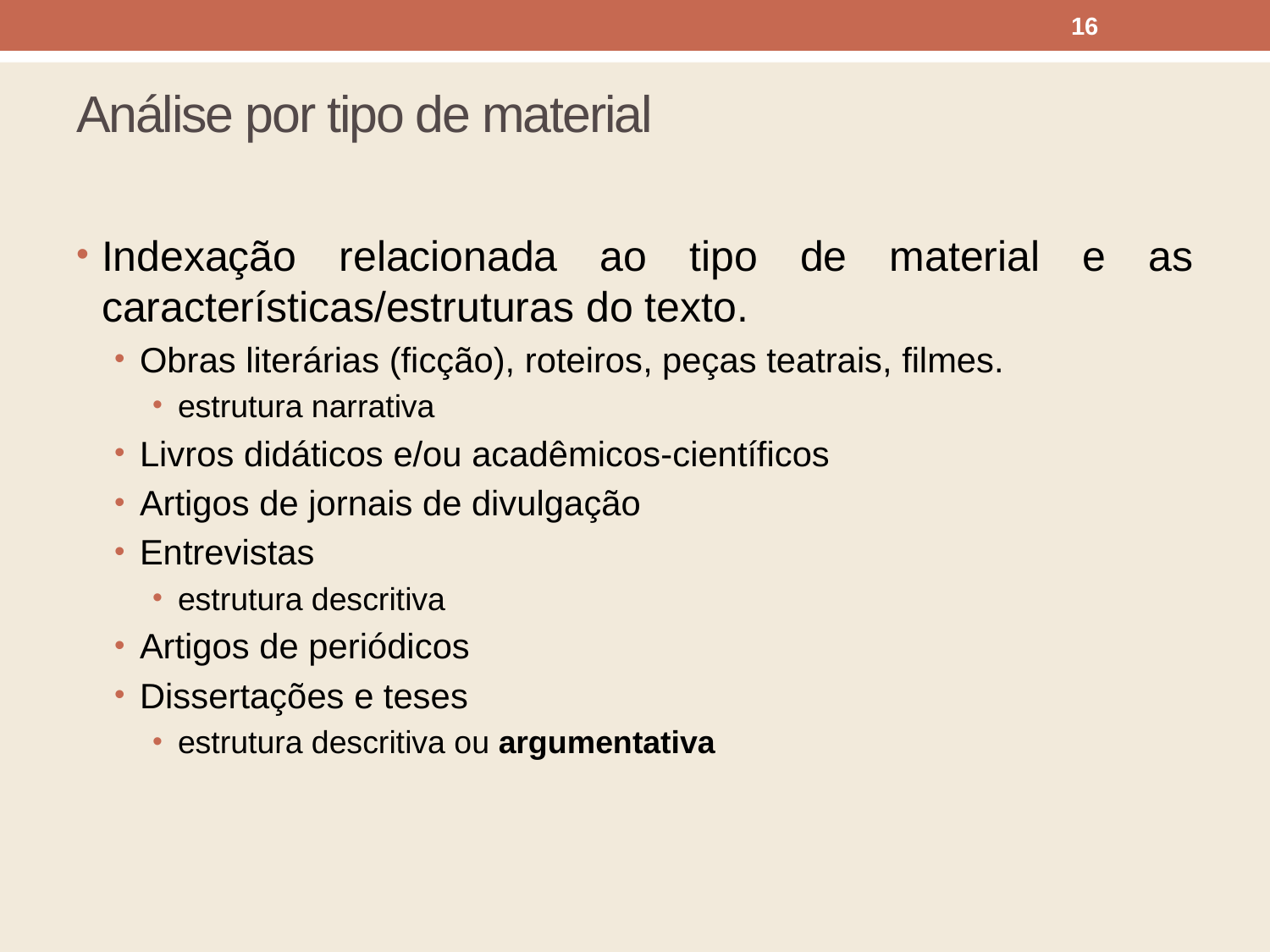

16
# Análise por tipo de material
Indexação relacionada ao tipo de material e as características/estruturas do texto.
Obras literárias (ficção), roteiros, peças teatrais, filmes.
estrutura narrativa
Livros didáticos e/ou acadêmicos-científicos
Artigos de jornais de divulgação
Entrevistas
estrutura descritiva
Artigos de periódicos
Dissertações e teses
estrutura descritiva ou argumentativa